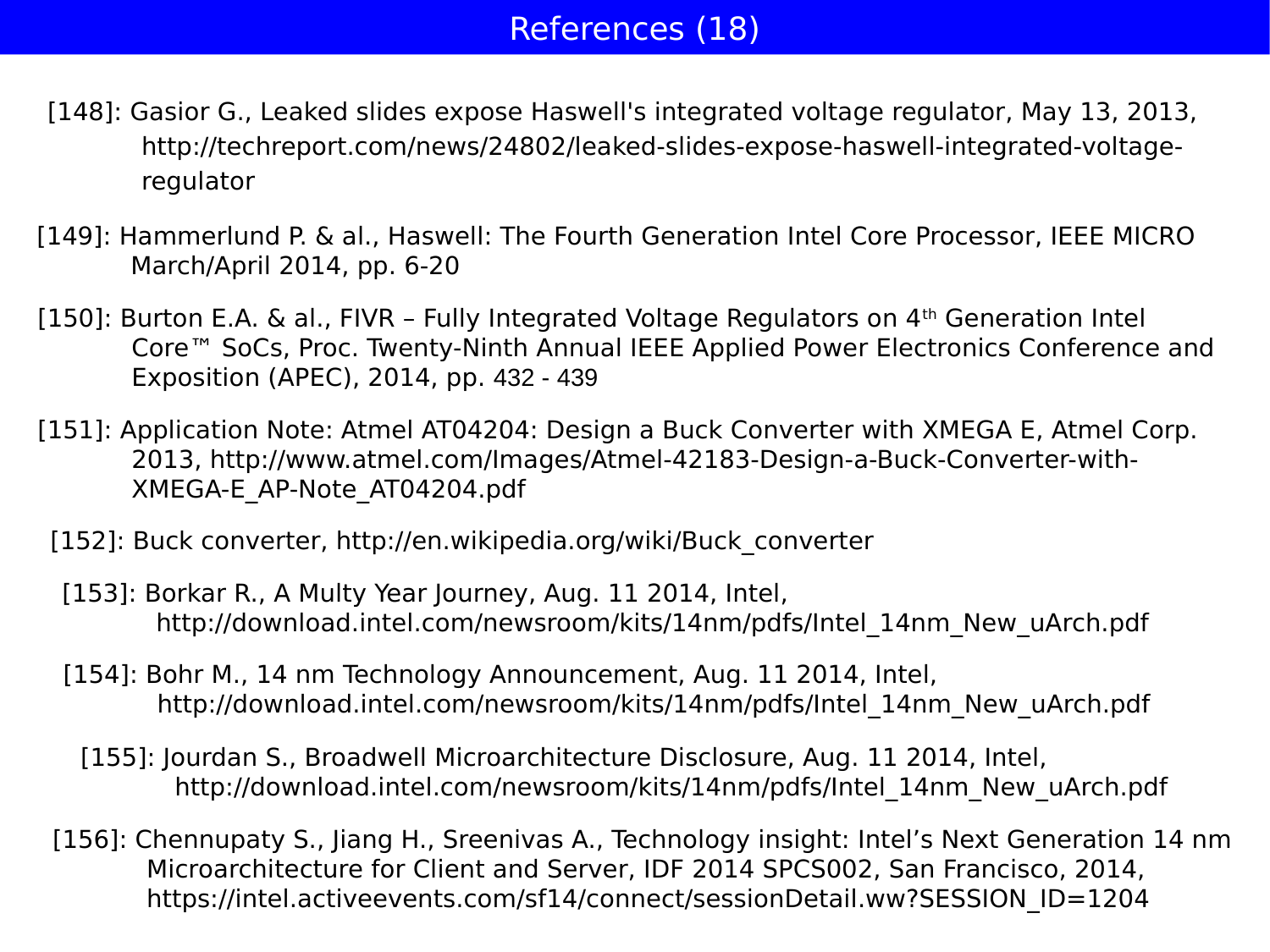

References (18)
[148]: Gasior G., Leaked slides expose Haswell's integrated voltage regulator, May 13, 2013,
            http://techreport.com/news/24802/leaked-slides-expose-haswell-integrated-voltage-
            regulator
[149]: Hammerlund P. & al., Haswell: The Fourth Generation Intel Core Processor, IEEE MICRO
            March/April 2014, pp. 6-20
[150]: Burton E.A. & al., FIVR – Fully Integrated Voltage Regulators on 4th Generation Intel
            Core™ SoCs, Proc. Twenty-Ninth Annual IEEE Applied Power Electronics Conference and
            Exposition (APEC), 2014, pp. 432 - 439
[151]: Application Note: Atmel AT04204: Design a Buck Converter with XMEGA E, Atmel Corp.
            2013, http://www.atmel.com/Images/Atmel-42183-Design-a-Buck-Converter-with-
            XMEGA-E_AP-Note_AT04204.pdf
[152]: Buck converter, http://en.wikipedia.org/wiki/Buck_converter
[153]: Borkar R., A Multy Year Journey, Aug. 11 2014, Intel,
            http://download.intel.com/newsroom/kits/14nm/pdfs/Intel_14nm_New_uArch.pdf
[154]: Bohr M., 14 nm Technology Announcement, Aug. 11 2014, Intel,
            http://download.intel.com/newsroom/kits/14nm/pdfs/Intel_14nm_New_uArch.pdf
[155]: Jourdan S., Broadwell Microarchitecture Disclosure, Aug. 11 2014, Intel,
            http://download.intel.com/newsroom/kits/14nm/pdfs/Intel_14nm_New_uArch.pdf
[156]: Chennupaty S., Jiang H., Sreenivas A., Technology insight: Intel’s Next Generation 14 nm
            Microarchitecture for Client and Server, IDF 2014 SPCS002, San Francisco, 2014,
            https://intel.activeevents.com/sf14/connect/sessionDetail.ww?SESSION_ID=1204